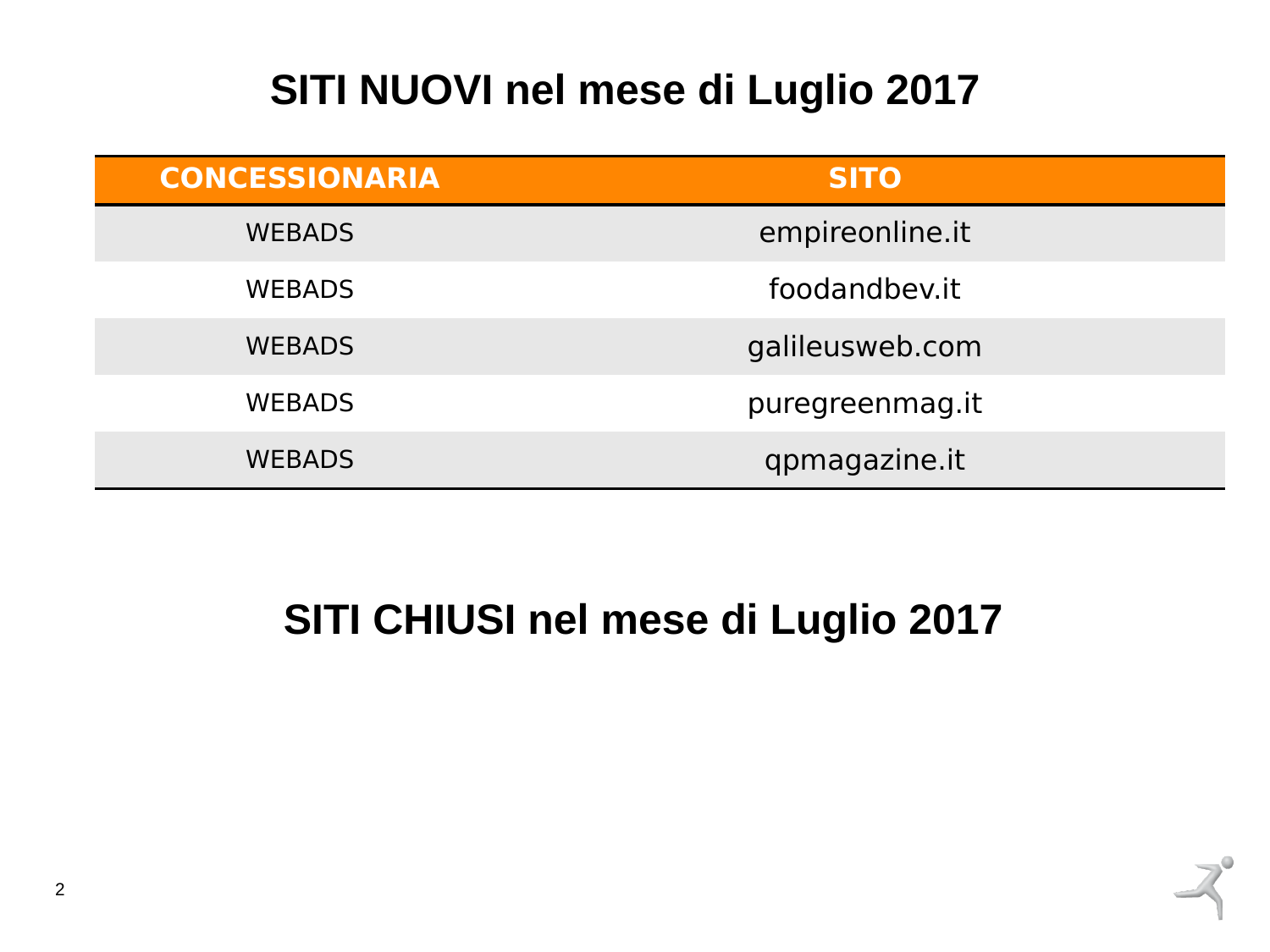

SITI NUOVI nel mese di Luglio 2017
| CONCESSIONARIA | SITO |
| --- | --- |
| WEBADS | empireonline.it |
| WEBADS | foodandbev.it |
| WEBADS | galileusweb.com |
| WEBADS | puregreenmag.it |
| WEBADS | qpmagazine.it |
SITI CHIUSI nel mese di Luglio 2017